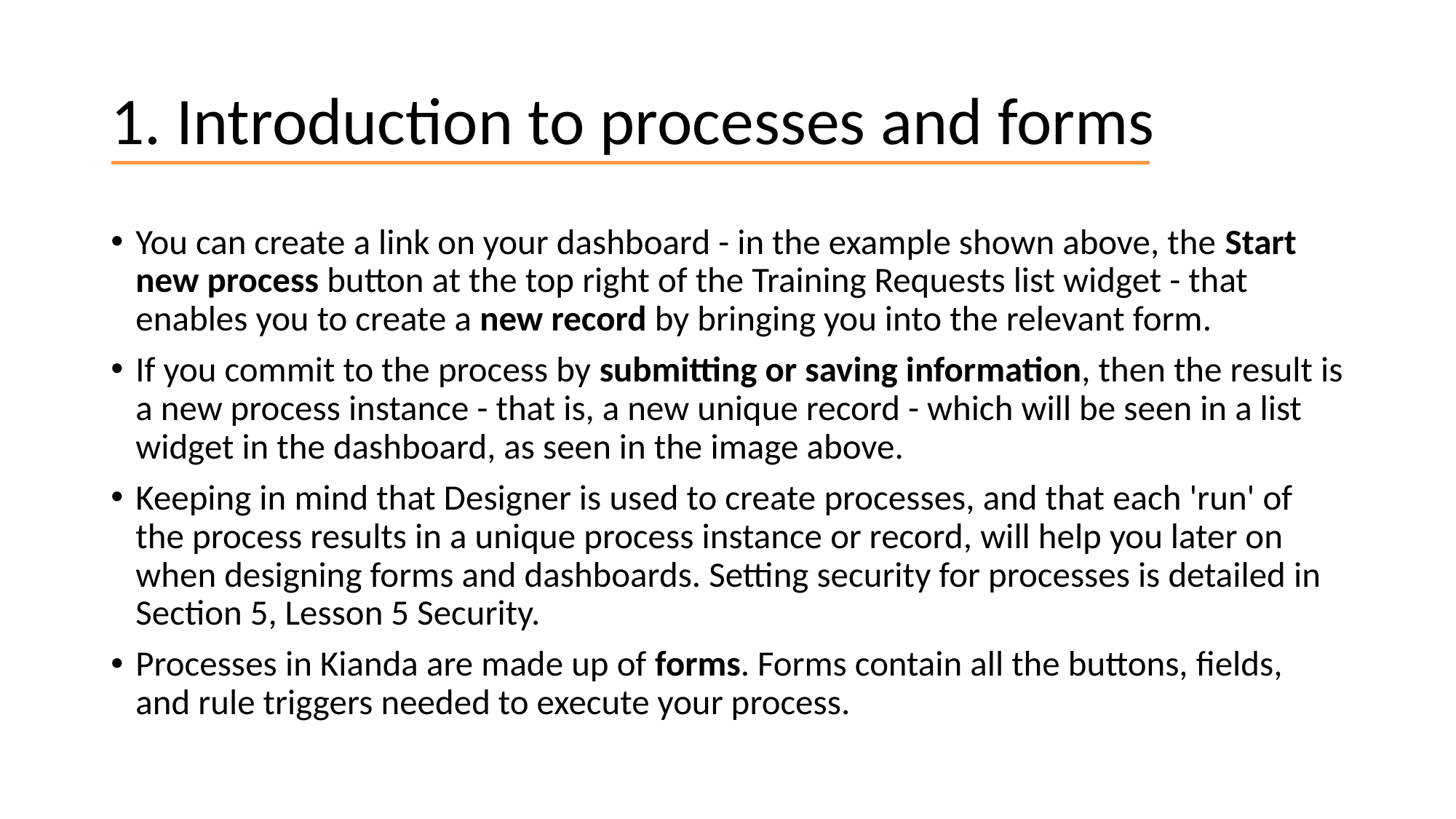

# 1. Introduction to processes and forms
You can create a link on your dashboard - in the example shown above, the Start new process button at the top right of the Training Requests list widget - that enables you to create a new record by bringing you into the relevant form.
If you commit to the process by submitting or saving information, then the result is a new process instance - that is, a new unique record - which will be seen in a list widget in the dashboard, as seen in the image above.
Keeping in mind that Designer is used to create processes, and that each 'run' of the process results in a unique process instance or record, will help you later on when designing forms and dashboards. Setting security for processes is detailed in Section 5, Lesson 5 Security.
Processes in Kianda are made up of forms. Forms contain all the buttons, fields, and rule triggers needed to execute your process.